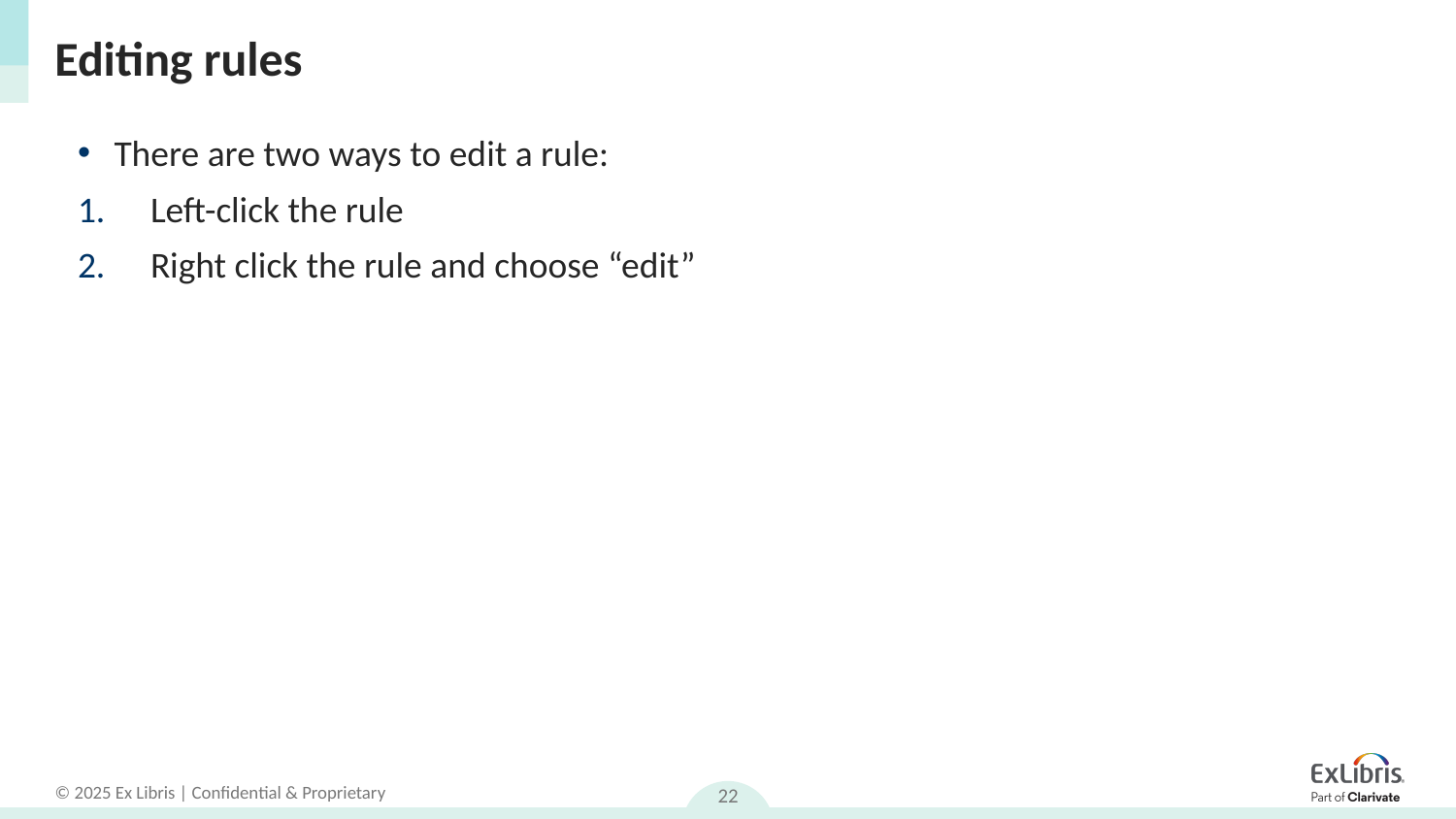

# Editing rules
There are two ways to edit a rule:
Left-click the rule
Right click the rule and choose “edit”

22